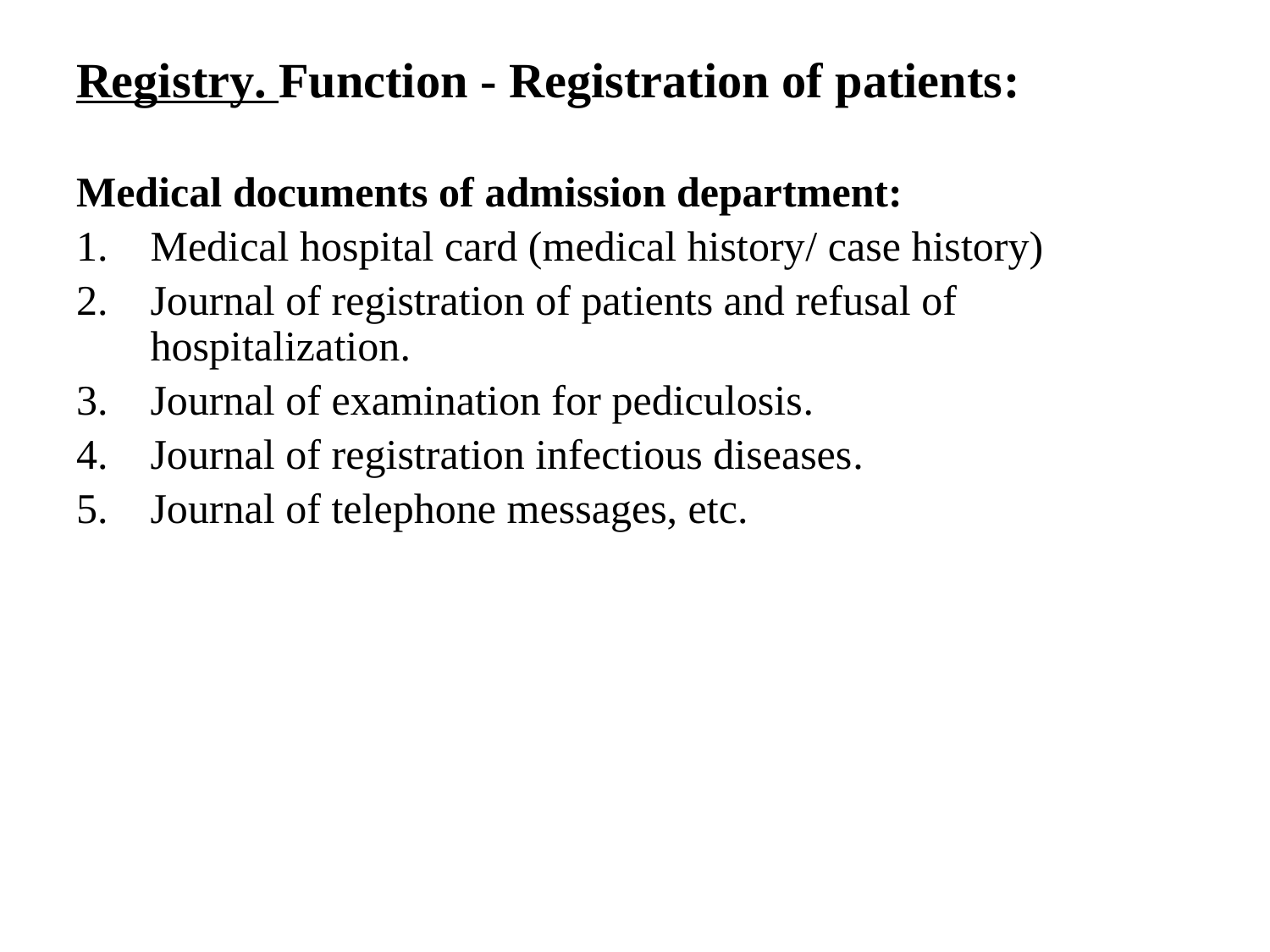

Registry. Function - Registration of patients:

Medical documents of admission department:
Medical hospital card (medical history/ case history)
Journal of registration of patients and refusal of  hospitalization.
Journal of examination for pediculosis.
Journal of registration infectious diseases.
Journal of telephone messages, etc.